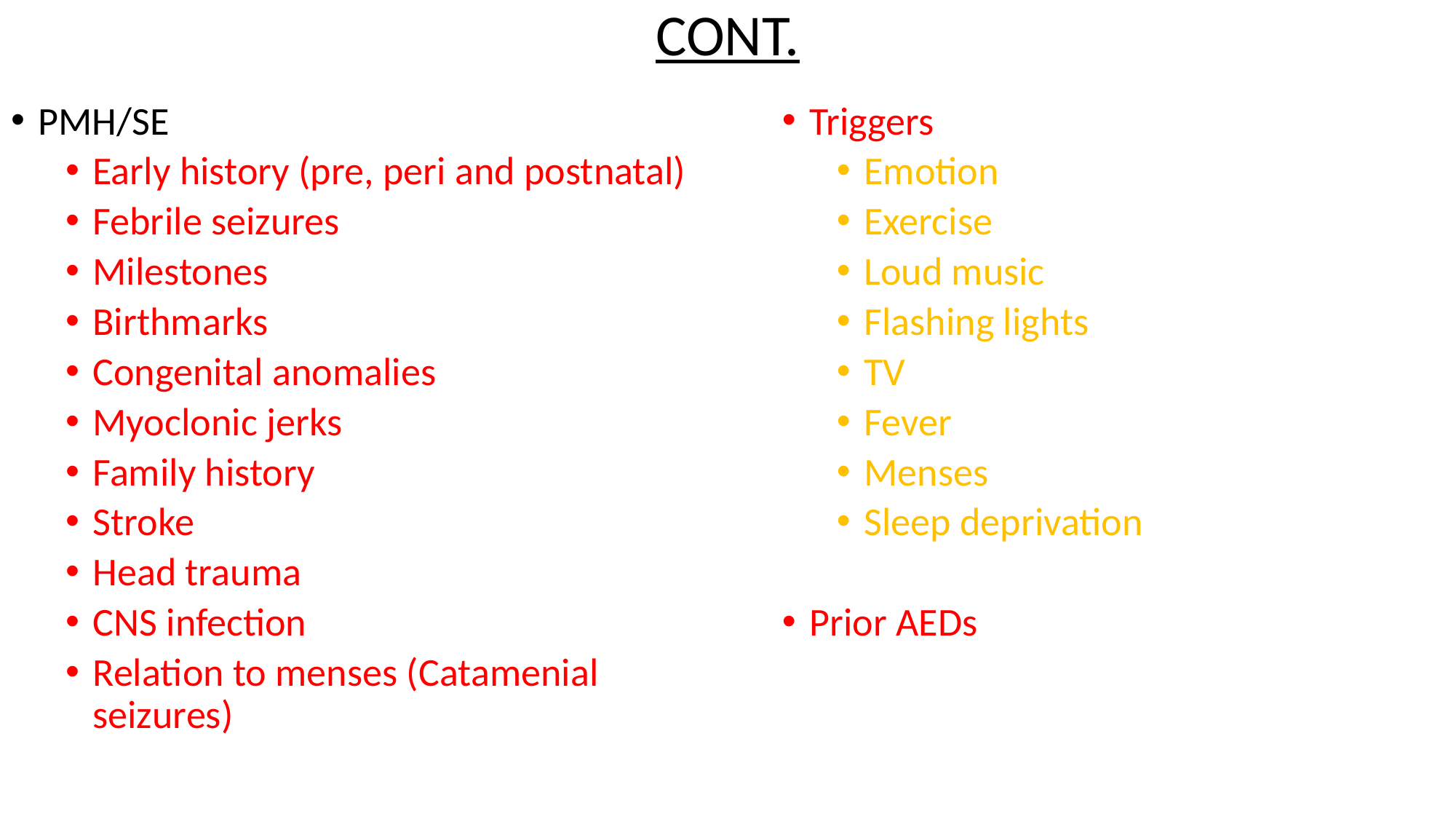

# CONT.
PMH/SE
Early history (pre, peri and postnatal)
Febrile seizures
Milestones
Birthmarks
Congenital anomalies
Myoclonic jerks
Family history
Stroke
Head trauma
CNS infection
Relation to menses (Catamenial seizures)

Triggers
Emotion
Exercise
Loud music
Flashing lights
TV
Fever
Menses
Sleep deprivation

Prior AEDs